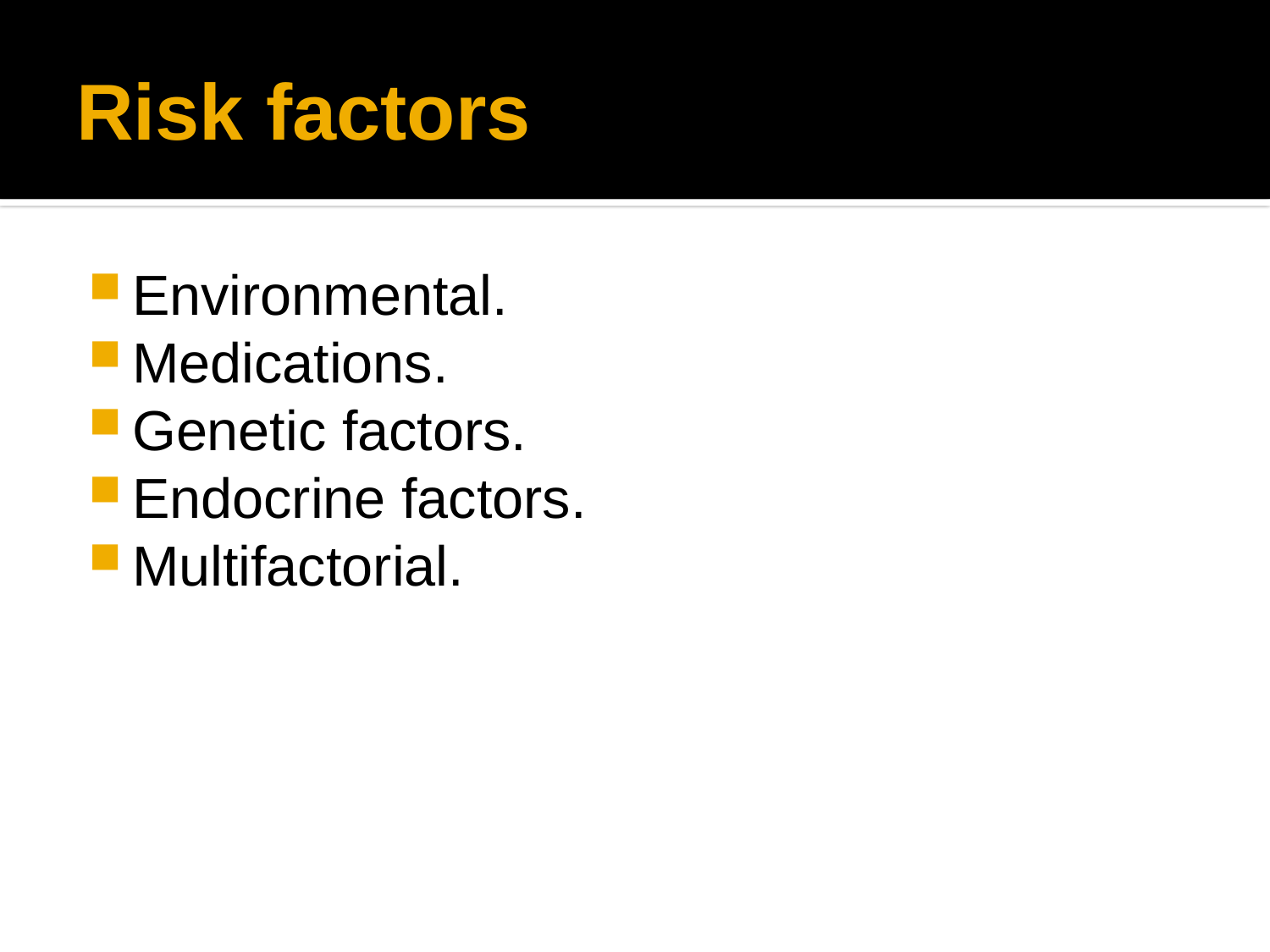

# Risk factors
Environmental.
Medications.
Genetic factors.
Endocrine factors.
Multifactorial.